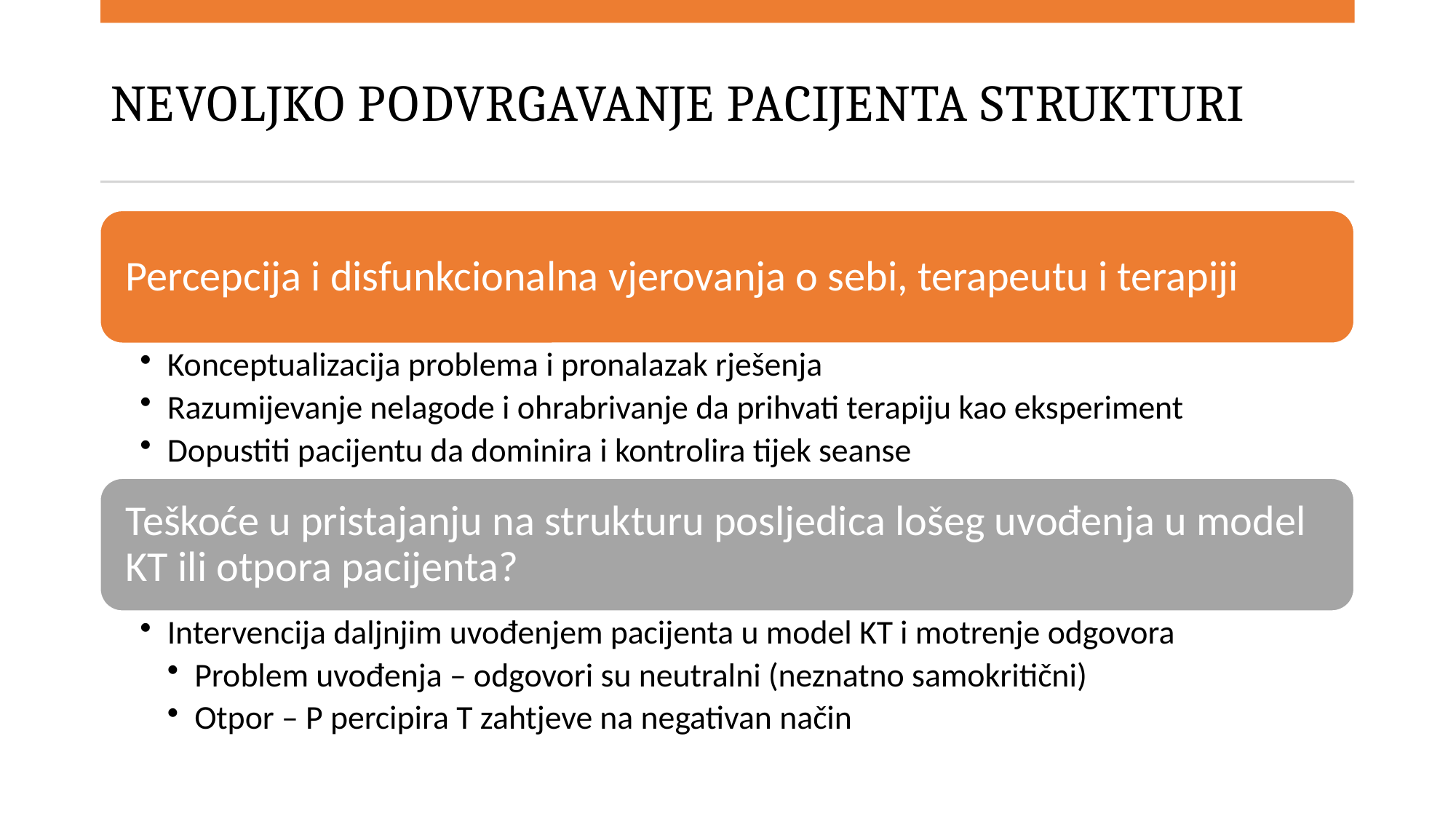

# NEVOLJKO PODVRGAVANJE PACIJENTA STRUKTURI

Percepcija i disfunkcionalna vjerovanja o sebi, terapeutu i terapiji
Konceptualizacija problema i pronalazak rješenja
Razumijevanje nelagode i ohrabrivanje da prihvati terapiju kao eksperiment
Dopustiti pacijentu da dominira i kontrolira tijek seanse
Teškoće u pristajanju na strukturu posljedica lošeg uvođenja u model KT ili otpora pacijenta?
Intervencija daljnjim uvođenjem pacijenta u model KT i motrenje odgovora
Problem uvođenja – odgovori su neutralni (neznatno samokritični)
Otpor – P percipira T zahtjeve na negativan način